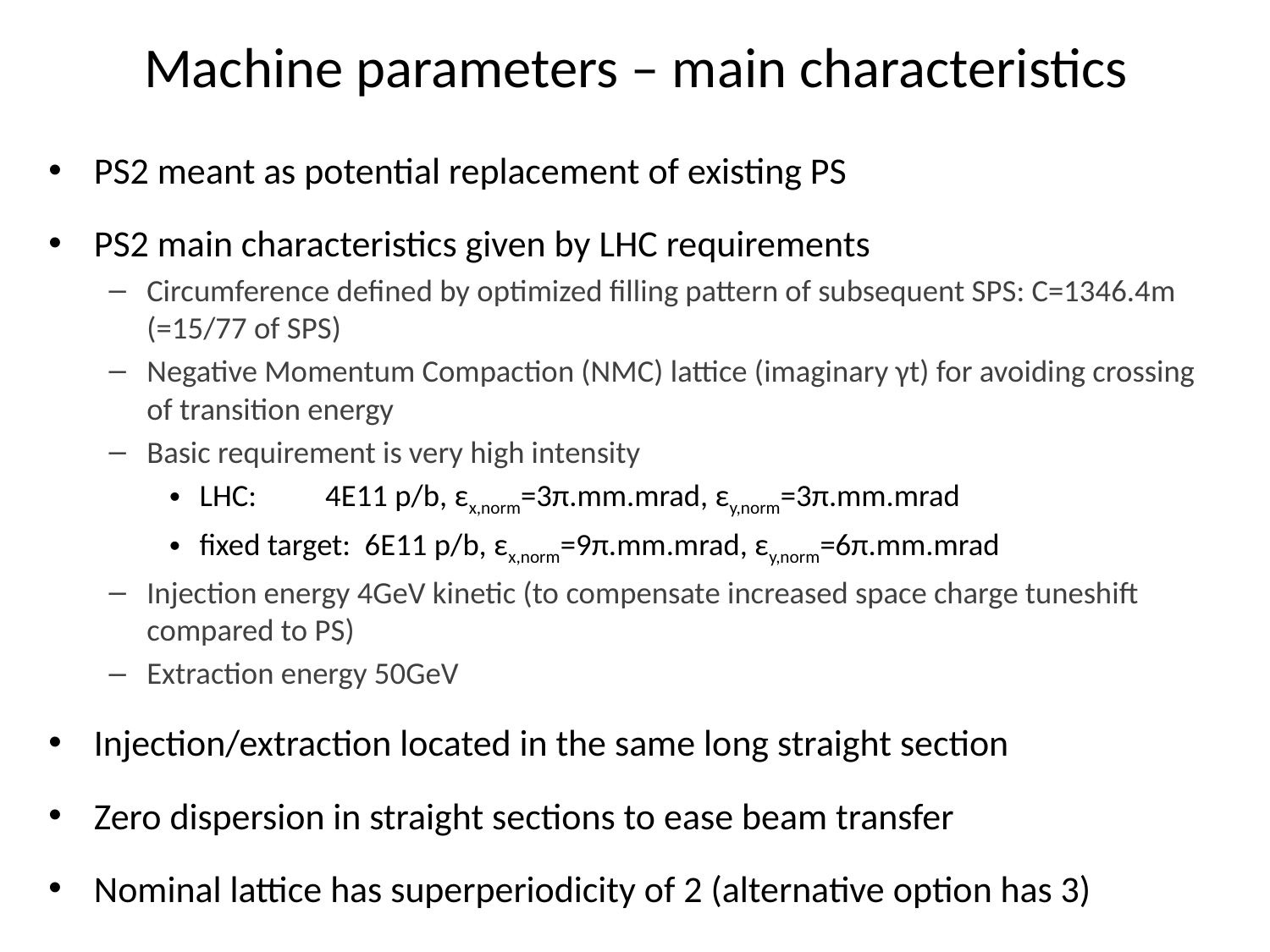

# Machine parameters – main characteristics
PS2 meant as potential replacement of existing PS
PS2 main characteristics given by LHC requirements
Circumference defined by optimized filling pattern of subsequent SPS: C=1346.4m (=15/77 of SPS)
Negative Momentum Compaction (NMC) lattice (imaginary γt) for avoiding crossing of transition energy
Basic requirement is very high intensity
LHC: 		  4E11 p/b, εx,norm=3π.mm.mrad, εy,norm=3π.mm.mrad
fixed target:  6E11 p/b, εx,norm=9π.mm.mrad, εy,norm=6π.mm.mrad
Injection energy 4GeV kinetic (to compensate increased space charge tuneshift compared to PS)
Extraction energy 50GeV
Injection/extraction located in the same long straight section
Zero dispersion in straight sections to ease beam transfer
Nominal lattice has superperiodicity of 2 (alternative option has 3)